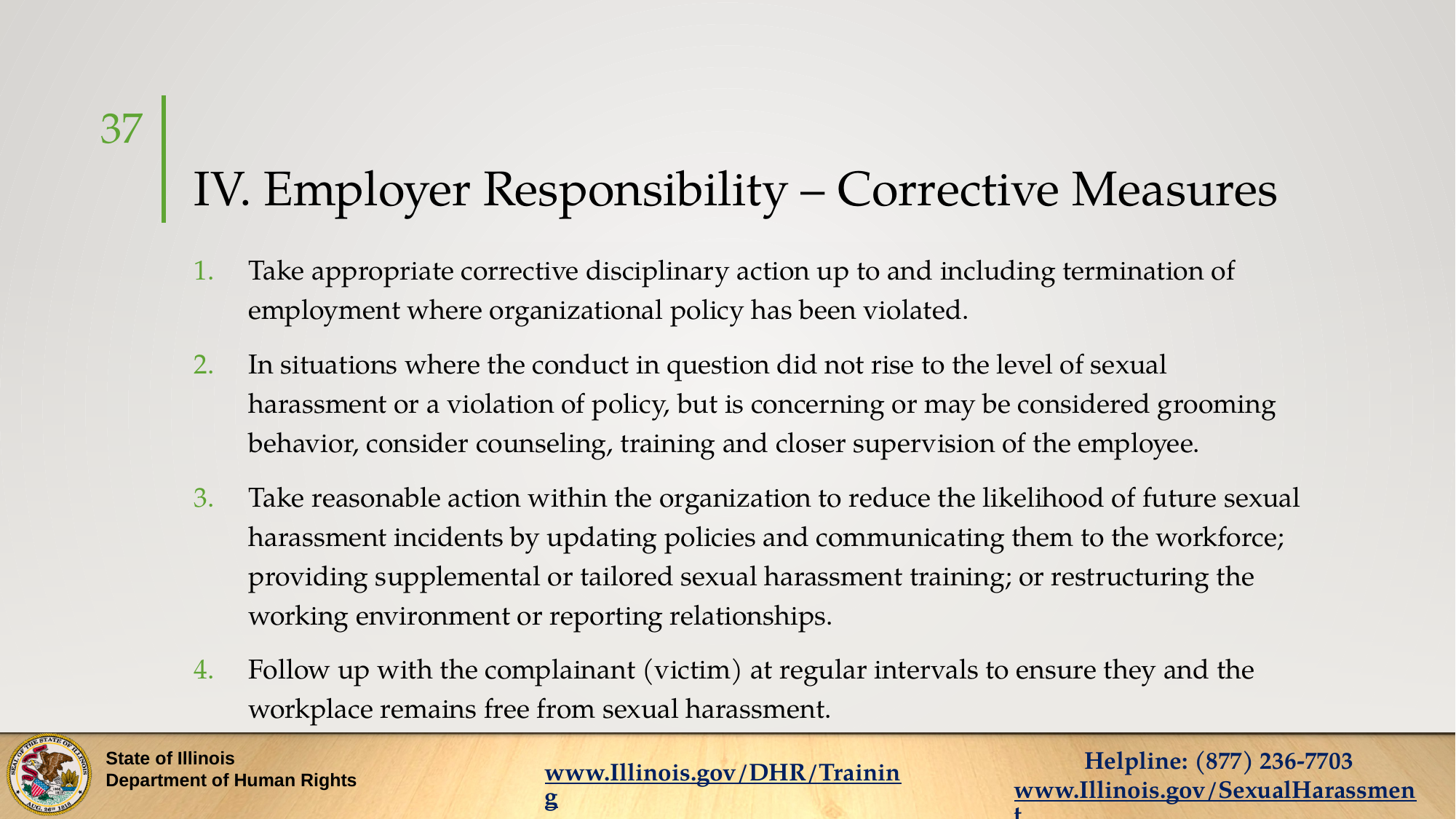

37
# IV. Employer Responsibility – Corrective Measures
Take appropriate corrective disciplinary action up to and including termination of employment where organizational policy has been violated.
In situations where the conduct in question did not rise to the level of sexual harassment or a violation of policy, but is concerning or may be considered grooming behavior, consider counseling, training and closer supervision of the employee.
Take reasonable action within the organization to reduce the likelihood of future sexual harassment incidents by updating policies and communicating them to the workforce; providing supplemental or tailored sexual harassment training; or restructuring the working environment or reporting relationships.
Follow up with the complainant (victim) at regular intervals to ensure they and the workplace remains free from sexual harassment.